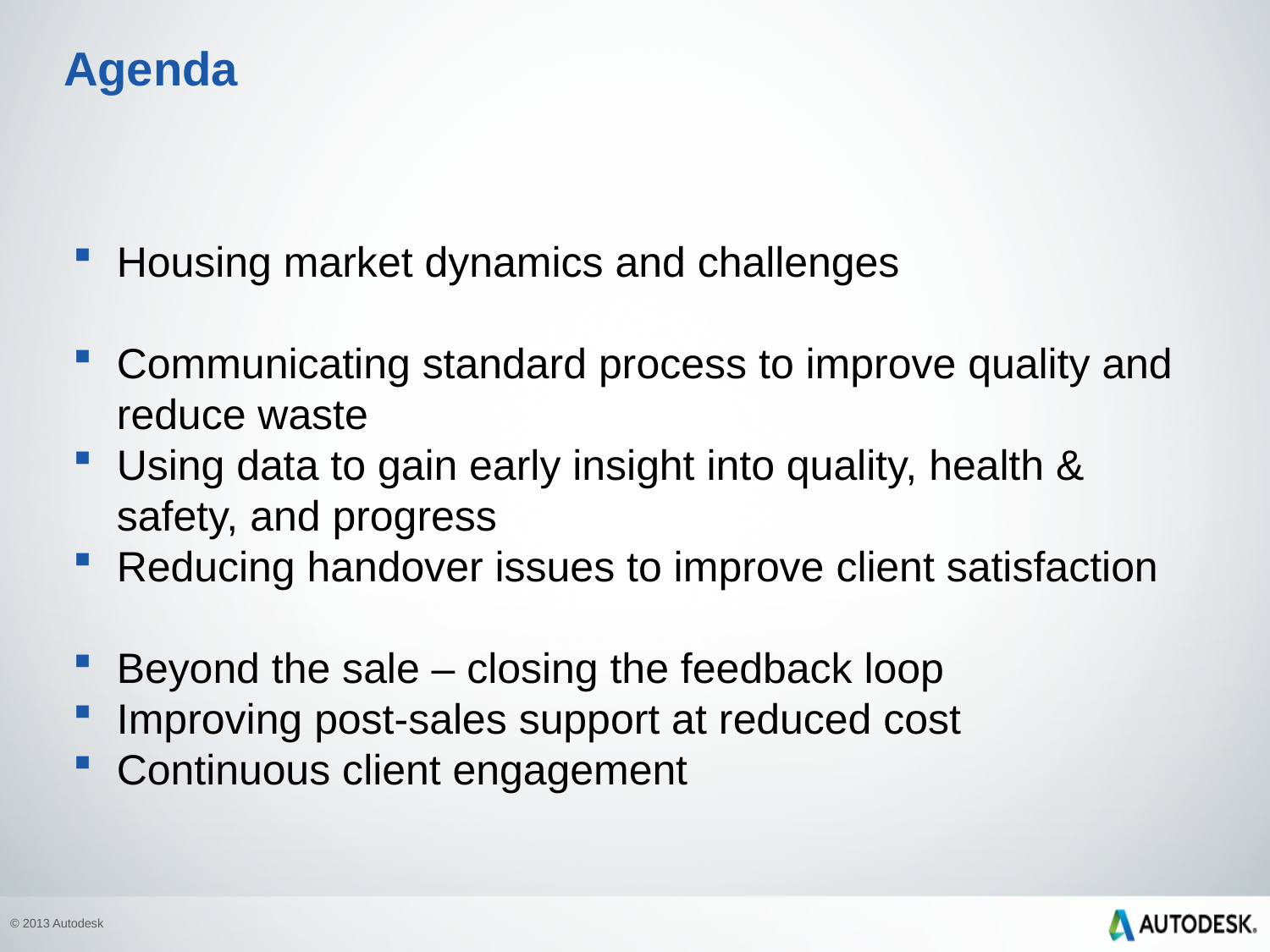

# Agenda

Housing market dynamics and challenges

Communicating standard process to improve quality and reduce waste
Using data to gain early insight into quality, health & safety, and progress
Reducing handover issues to improve client satisfaction

Beyond the sale – closing the feedback loop
Improving post-sales support at reduced cost
Continuous client engagement